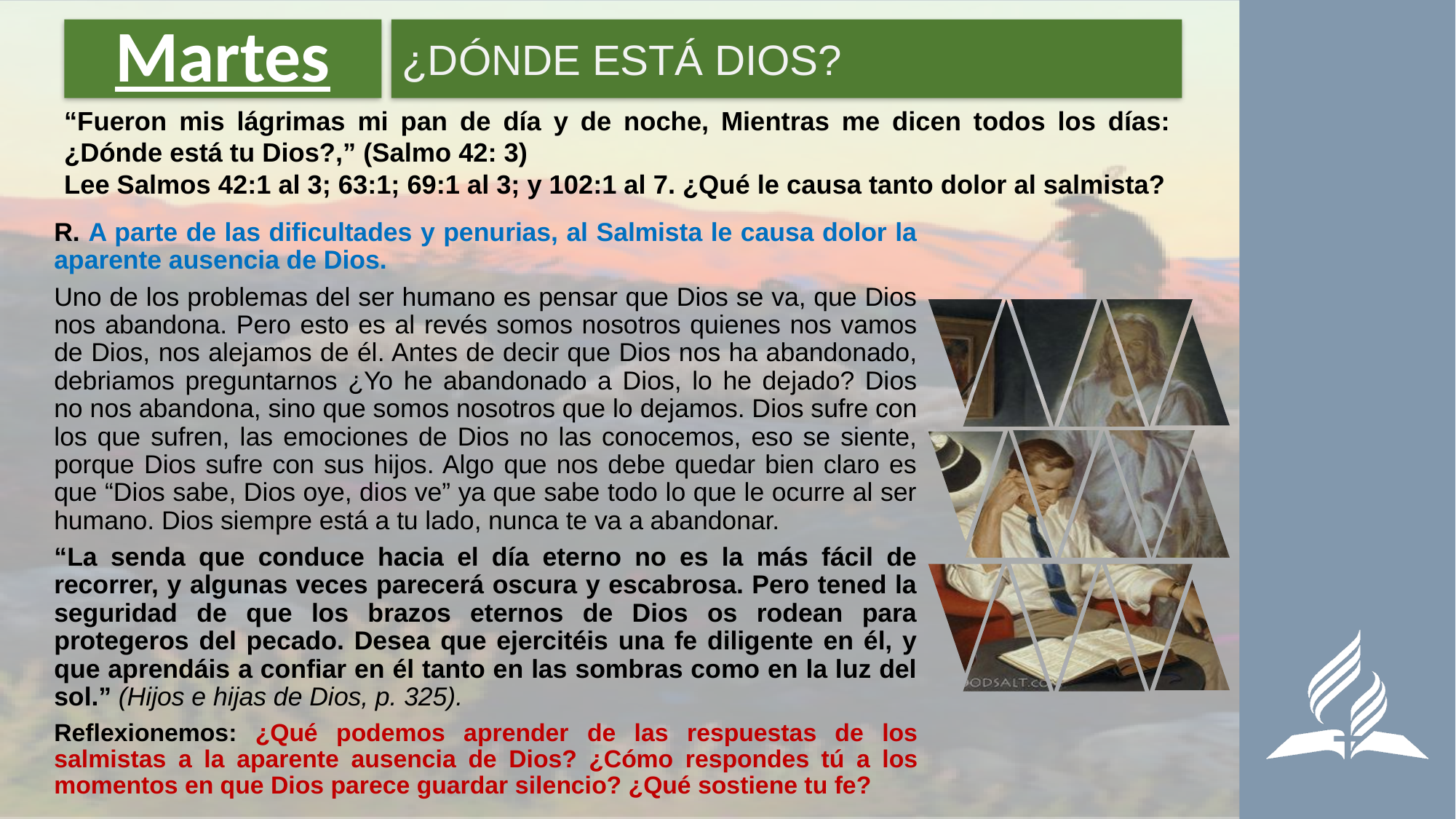

# Martes
¿DÓNDE ESTÁ DIOS?
“Fueron mis lágrimas mi pan de día y de noche, Mientras me dicen todos los días: ¿Dónde está tu Dios?,” (Salmo 42: 3)
Lee Salmos 42:1 al 3; 63:1; 69:1 al 3; y 102:1 al 7. ¿Qué le causa tanto dolor al salmista?
R. A parte de las dificultades y penurias, al Salmista le causa dolor la aparente ausencia de Dios.
Uno de los problemas del ser humano es pensar que Dios se va, que Dios nos abandona. Pero esto es al revés somos nosotros quienes nos vamos de Dios, nos alejamos de él. Antes de decir que Dios nos ha abandonado, debriamos preguntarnos ¿Yo he abandonado a Dios, lo he dejado? Dios no nos abandona, sino que somos nosotros que lo dejamos. Dios sufre con los que sufren, las emociones de Dios no las conocemos, eso se siente, porque Dios sufre con sus hijos. Algo que nos debe quedar bien claro es que “Dios sabe, Dios oye, dios ve” ya que sabe todo lo que le ocurre al ser humano. Dios siempre está a tu lado, nunca te va a abandonar.
“La senda que conduce hacia el día eterno no es la más fácil de recorrer, y algunas veces parecerá oscura y escabrosa. Pero tened la seguridad de que los brazos eternos de Dios os rodean para protegeros del pecado. Desea que ejercitéis una fe diligente en él, y que aprendáis a confiar en él tanto en las sombras como en la luz del sol.” (Hijos e hijas de Dios, p. 325).
Reflexionemos: ¿Qué podemos aprender de las respuestas de los salmistas a la aparente ausencia de Dios? ¿Cómo respondes tú a los momentos en que Dios parece guardar silencio? ¿Qué sostiene tu fe?